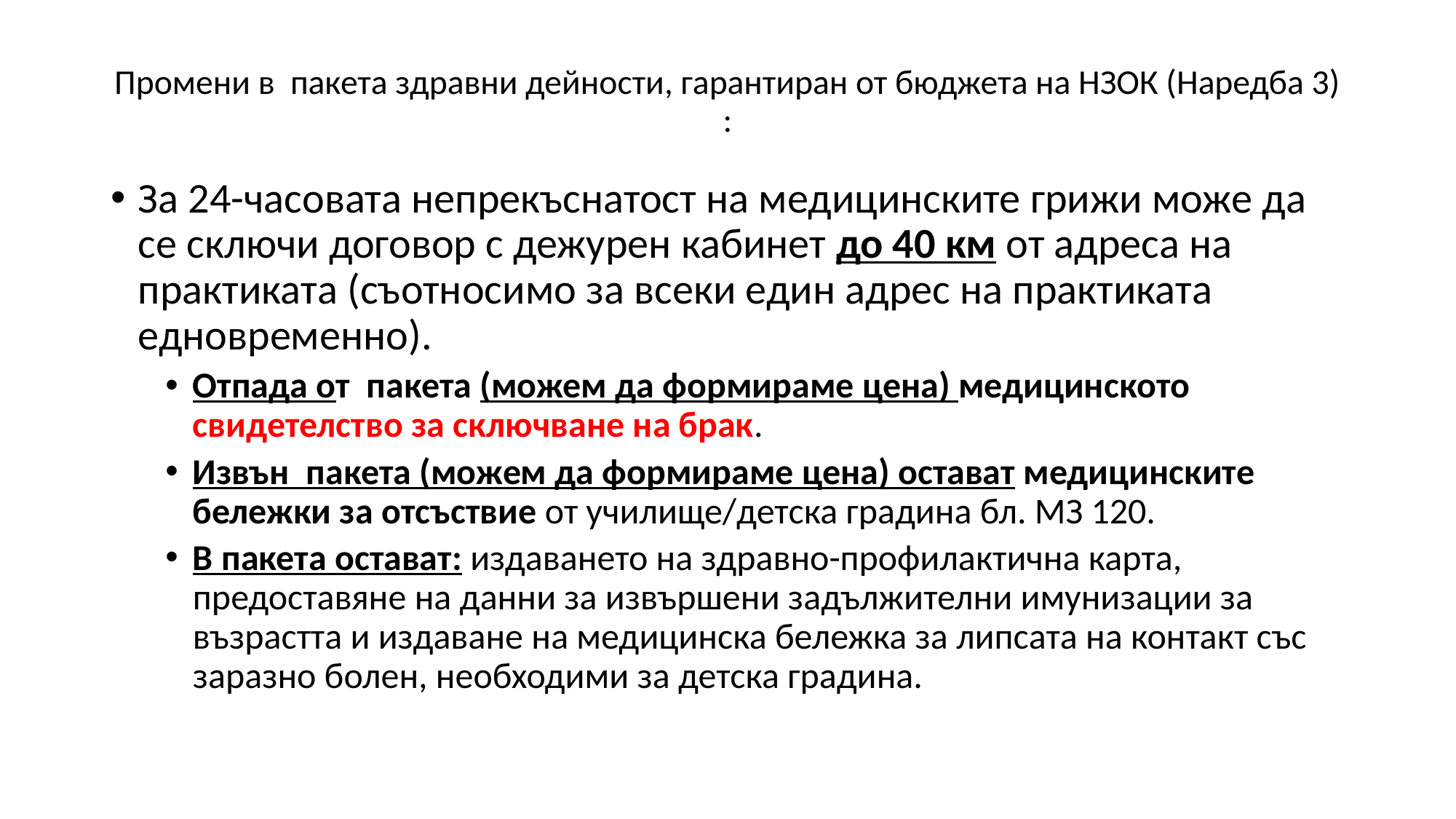

# Промени в  пакета здравни дейности, гарантиран от бюджета на НЗОК (Наредба 3) :
За 24-часовата непрекъснатост на медицинските грижи може да се сключи договор с дежурен кабинет до 40 км от адреса на практиката (съотносимо за всеки един адрес на практиката едновременно).
Отпада от  пакета (можем да формираме цена) медицинското свидетелство за сключване на брак.
Извън  пакета (можем да формираме цена) остават медицинските бележки за отсъствие от училище/детска градина бл. МЗ 120.
В пакета остават: издаването на здравно-профилактична карта, предоставяне на данни за извършени задължителни имунизации за възрастта и издаване на медицинска бележка за липсата на контакт със заразно болен, необходими за детска градина.